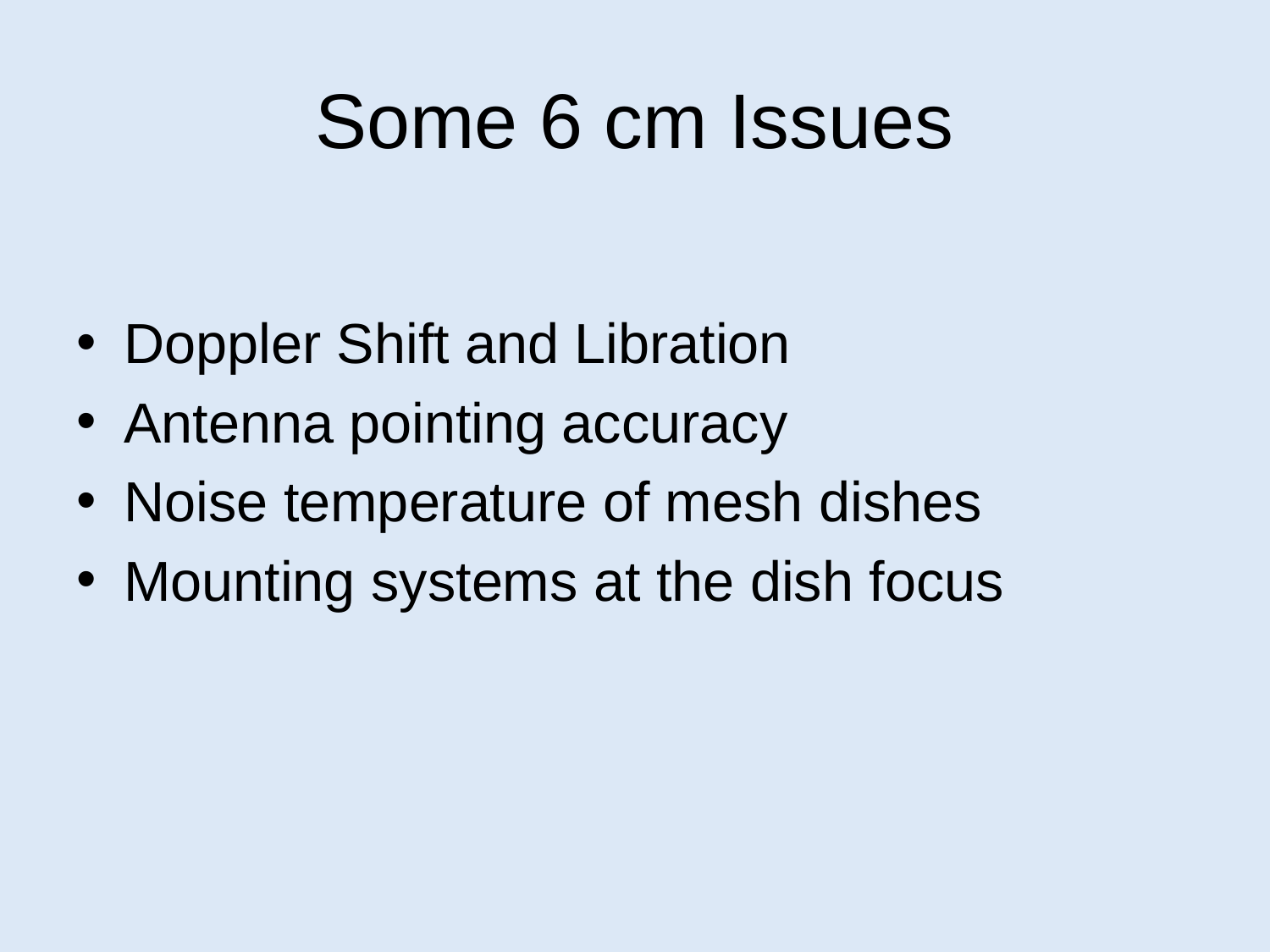

# Some 6 cm Issues

Doppler Shift and Libration
Antenna pointing accuracy
Noise temperature of mesh dishes
Mounting systems at the dish focus